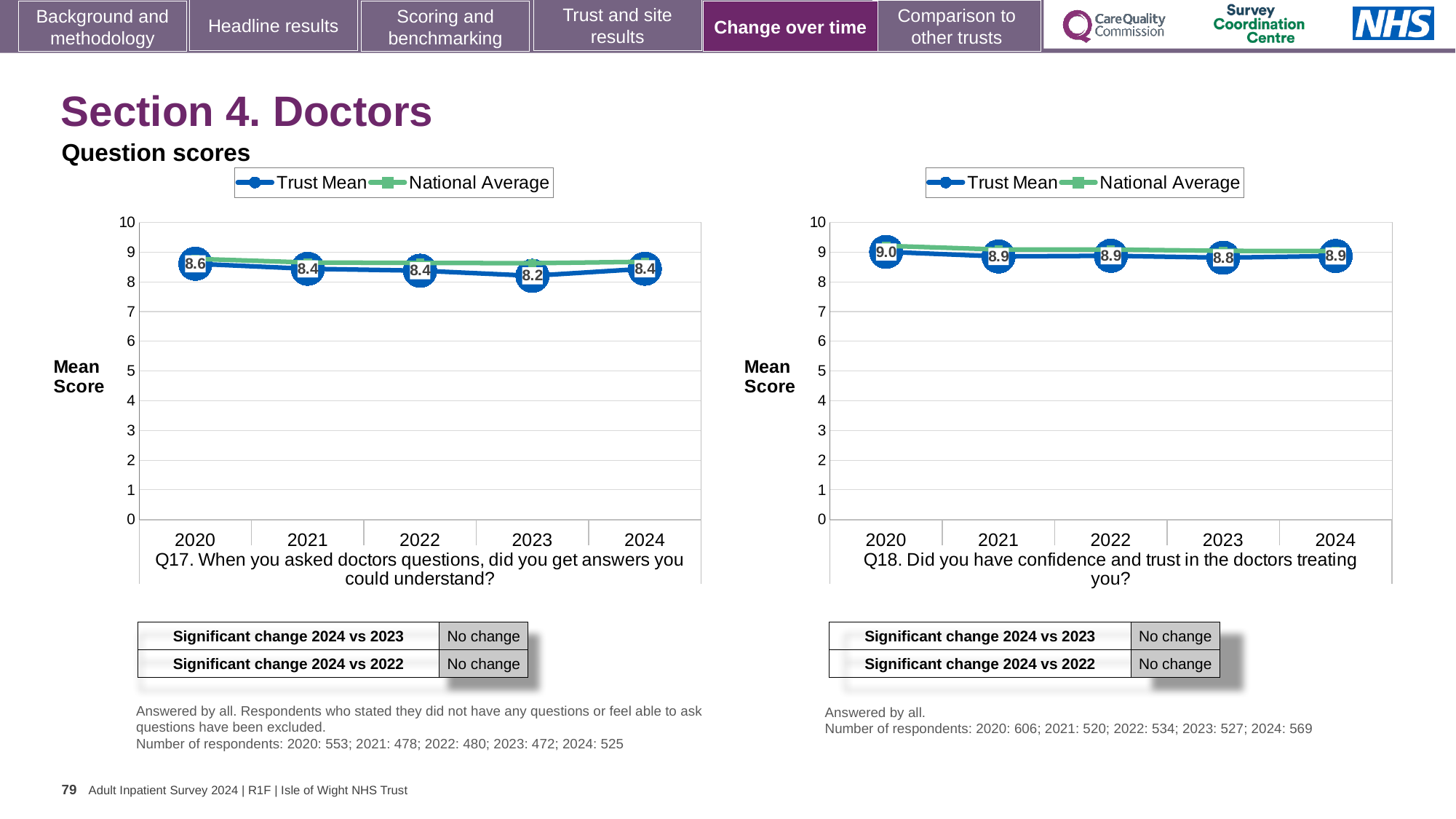

# Section 4. Doctors
Question scores

### Chart

| Category | Trust Mean | National Average |
|---|---|---|
| 2020 | 8.610903974911293 | 8.775622496772892 |
| 2021 | 8.441821654704505 | 8.65300797907108 |
| 2022 | 8.377120367424142 | 8.638316008204752 |
| 2023 | 8.204777486926751 | 8.628936229033119 |
| 2024 | 8.442605037222828 | 8.676813970679843 |

### Chart

| Category | Trust Mean | National Average |
|---|---|---|
| 2020 | 9.011784756528026 | 9.213422883906146 |
| 2021 | 8.856023946182885 | 9.090088854968883 |
| 2022 | 8.878409733811795 | 9.089684092207076 |
| 2023 | 8.813716158873822 | 9.044584746248495 |
| 2024 | 8.87281656933374 | 9.039315057789015 |
| Significant change 2024 vs 2023 | No change |
| --- | --- |
| Significant change 2024 vs 2022 | No change |
| Significant change 2024 vs 2023 | No change |
| --- | --- |
| Significant change 2024 vs 2022 | No change |
Answered by all. Respondents who stated they did not have any questions or feel able to ask questions have been excluded.
Number of respondents: 2020: 553; 2021: 478; 2022: 480; 2023: 472; 2024: 525

Answered by all.
Number of respondents: 2020: 606; 2021: 520; 2022: 534; 2023: 527; 2024: 569

79